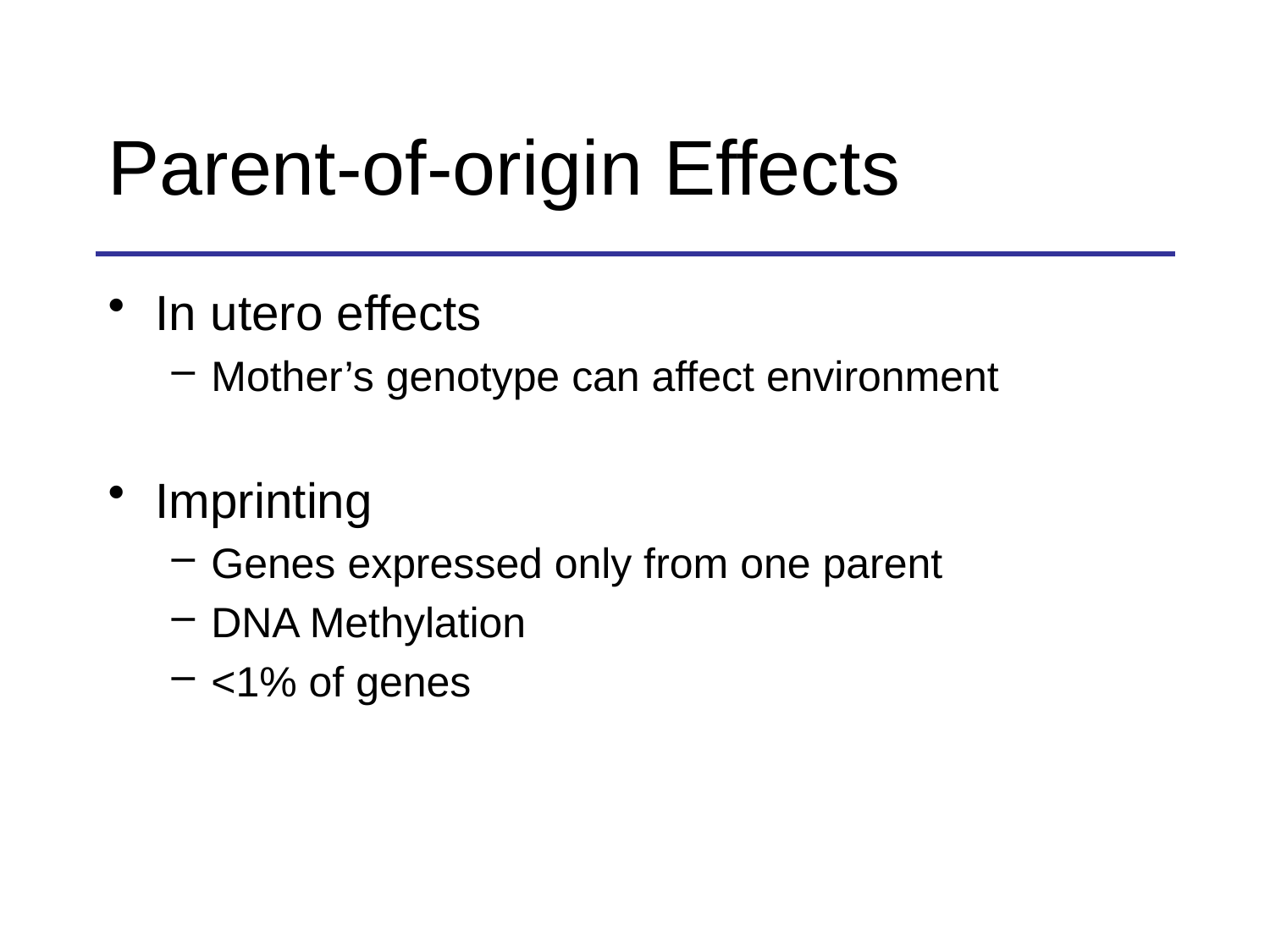

Parent-of-origin Effects
In utero effects
Mother’s genotype can affect environment

Imprinting
Genes expressed only from one parent
DNA Methylation
<1% of genes